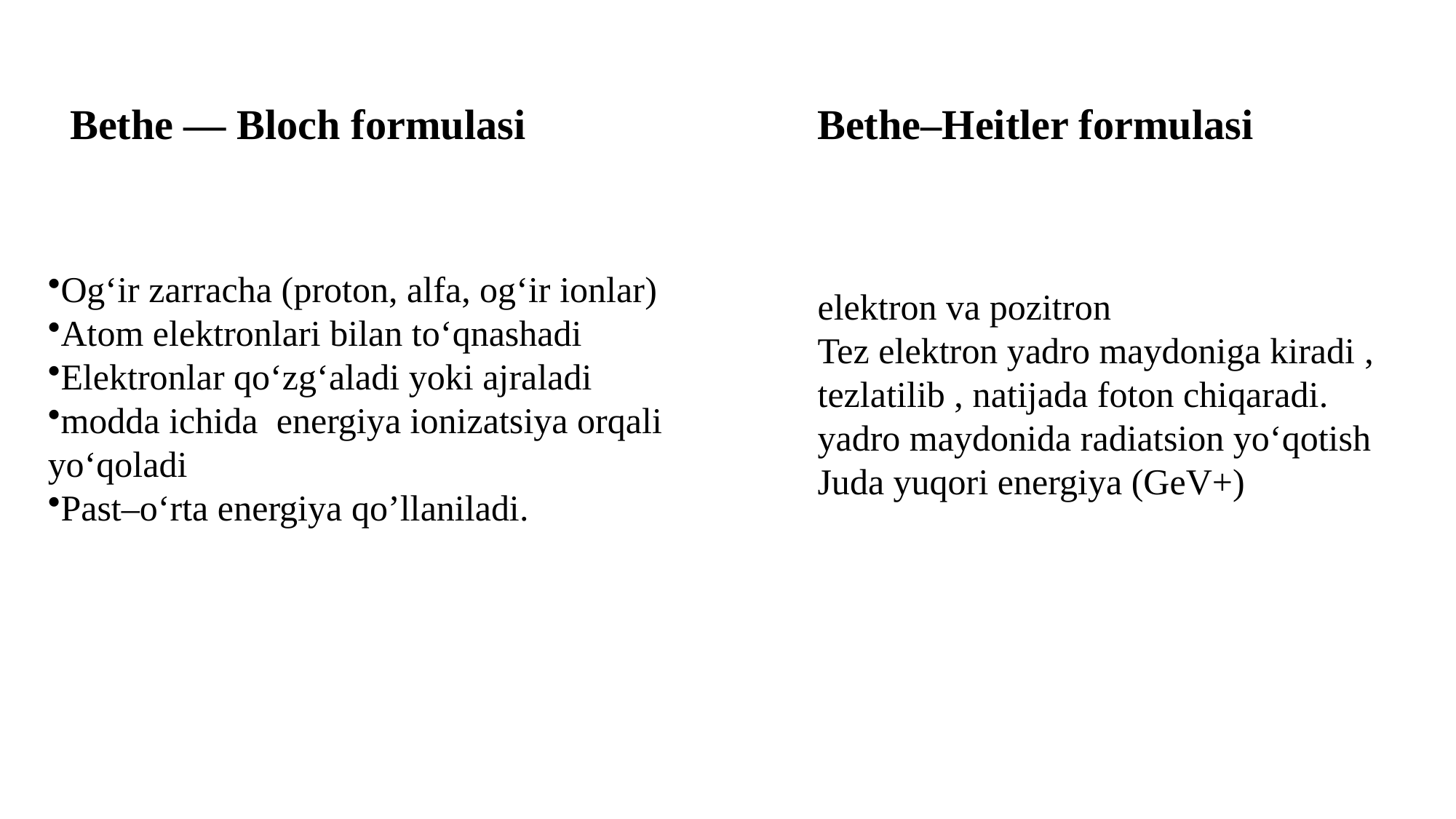

Bethe — Bloch formulasi
Bethe–Heitler formulasi

Og‘ir zarracha (proton, alfa, og‘ir ionlar)
Atom elektronlari bilan to‘qnashadi
Elektronlar qo‘zg‘aladi yoki ajraladi
modda ichida  energiya ionizatsiya orqali yo‘qoladi
Past–o‘rta energiya qo’llaniladi.
elektron va pozitron
Tez elektron yadro maydoniga kiradi ,
tezlatilib , natijada foton chiqaradi.
yadro maydonida radiatsion yo‘qotish
Juda yuqori energiya (GeV+)